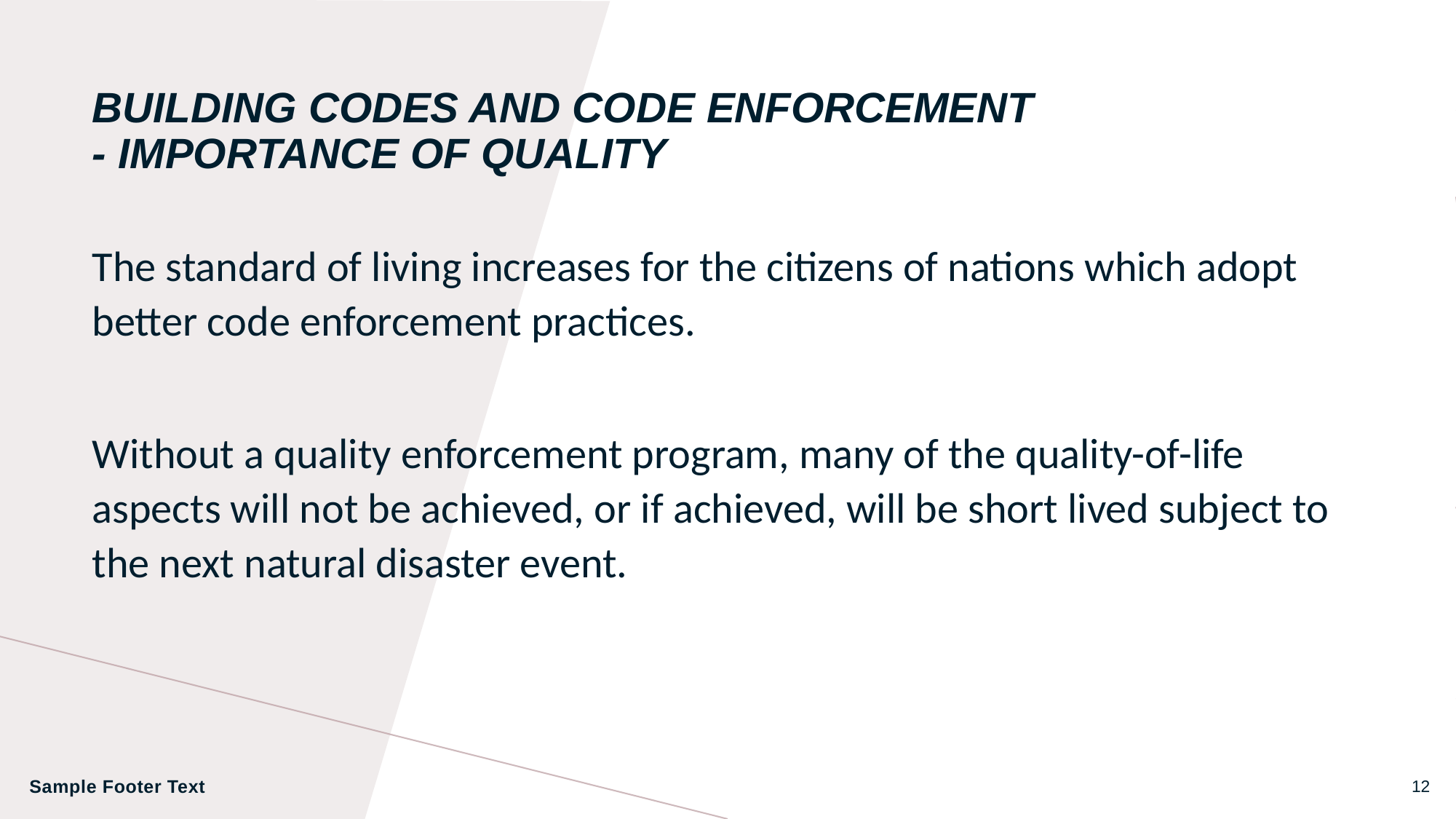

# Building Codes and Code Enforcement - Importance of Quality

The standard of living increases for the citizens of nations which adopt better code enforcement practices.

Without a quality enforcement program, many of the quality-of-life aspects will not be achieved, or if achieved, will be short lived subject to the next natural disaster event.

Sample Footer Text
12